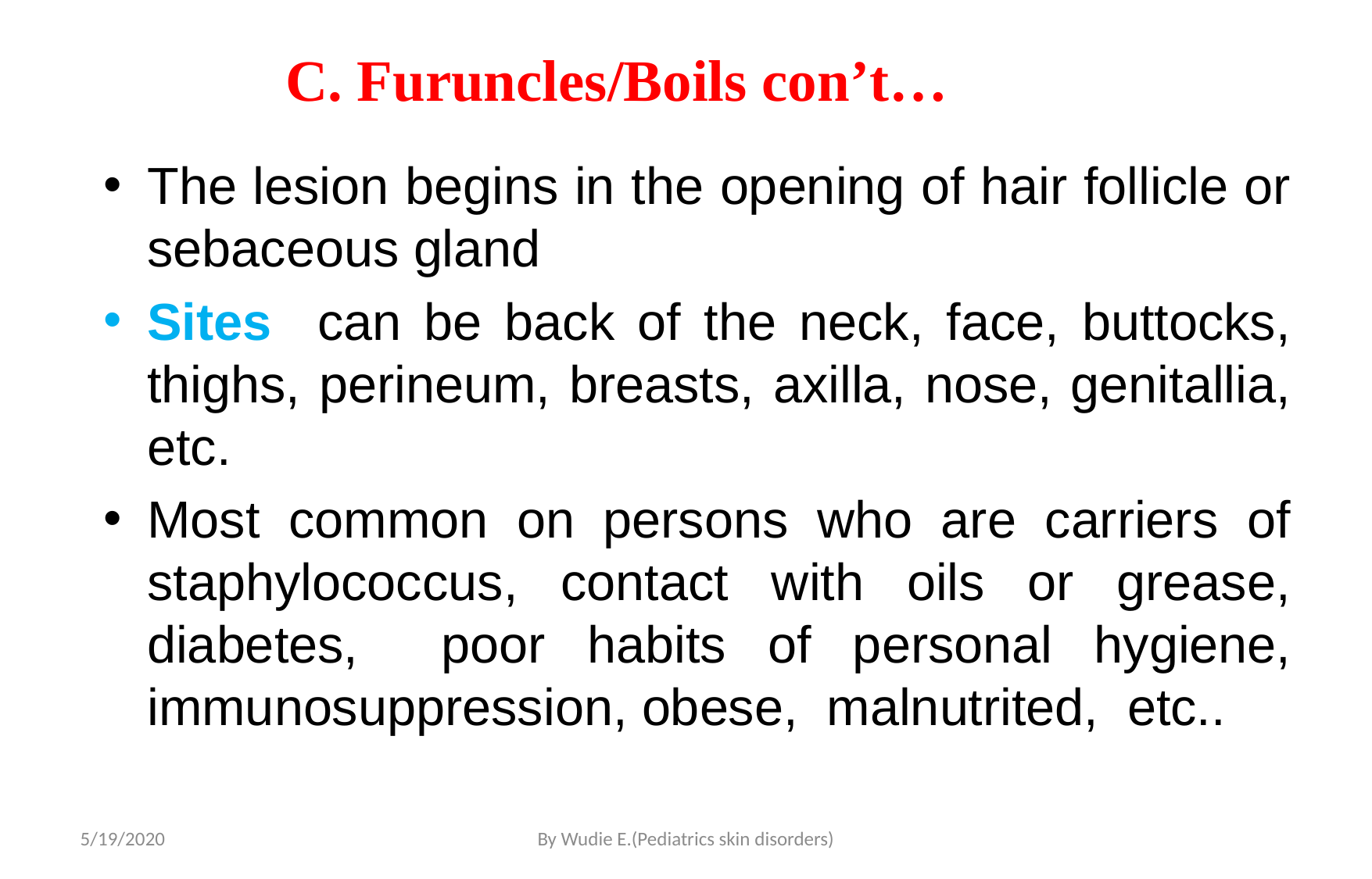

# C. Furuncles/Boils con’t…
The lesion begins in the opening of hair follicle or sebaceous gland
Sites  can be back of the neck, face, buttocks, thighs, perineum, breasts, axilla, nose, genitallia, etc.
Most common on persons who are carriers of staphylococcus, contact with oils or grease, diabetes,  poor habits of personal hygiene, immunosuppression, obese,  malnutrited,  etc..

5/19/2020
By Wudie E.(Pediatrics skin disorders)